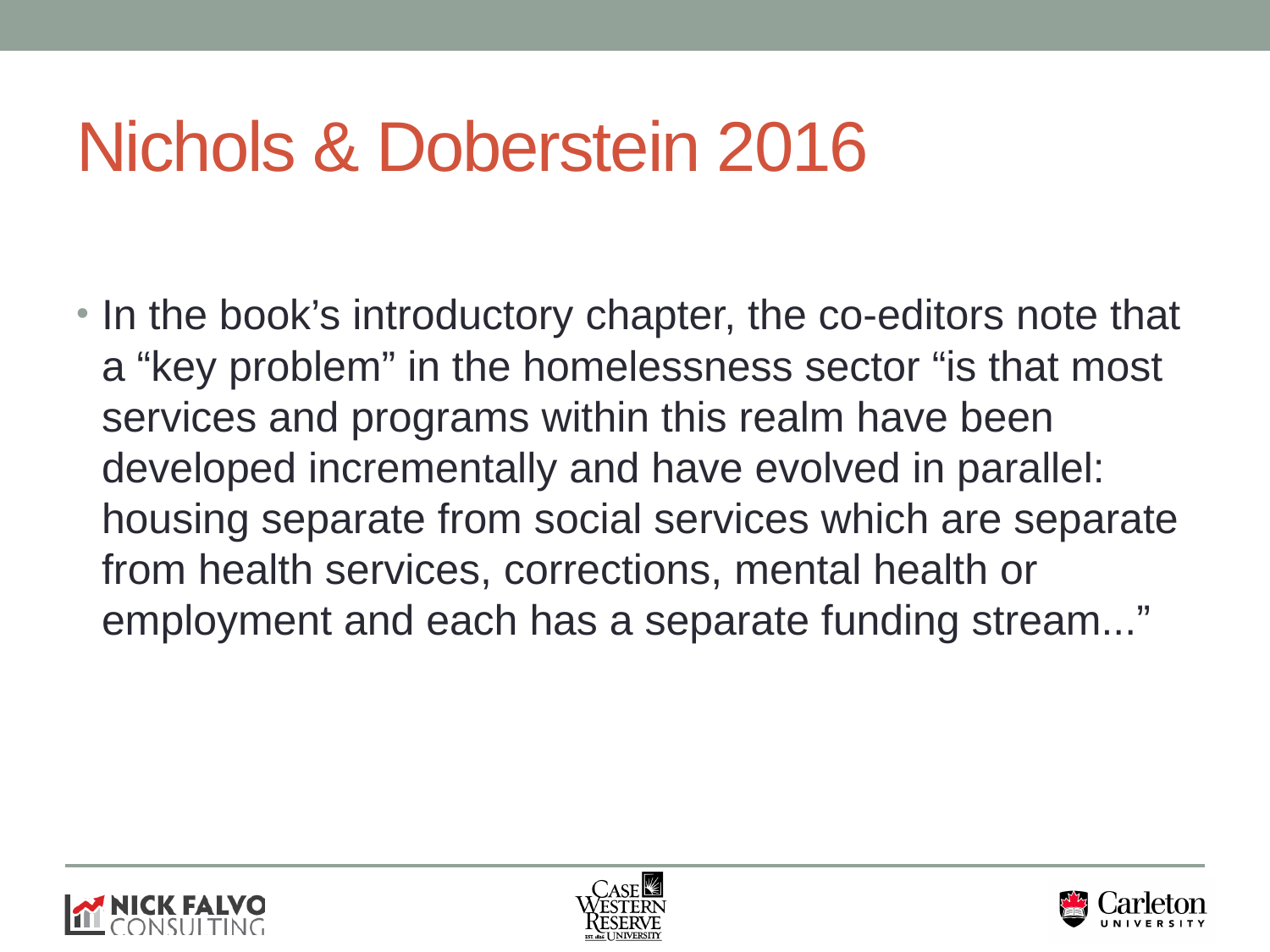

# Nichols & Doberstein 2016

In the book’s introductory chapter, the co-editors note that a “key problem” in the homelessness sector “is that most services and programs within this realm have been developed incrementally and have evolved in parallel: housing separate from social services which are separate from health services, corrections, mental health or employment and each has a separate funding stream...”